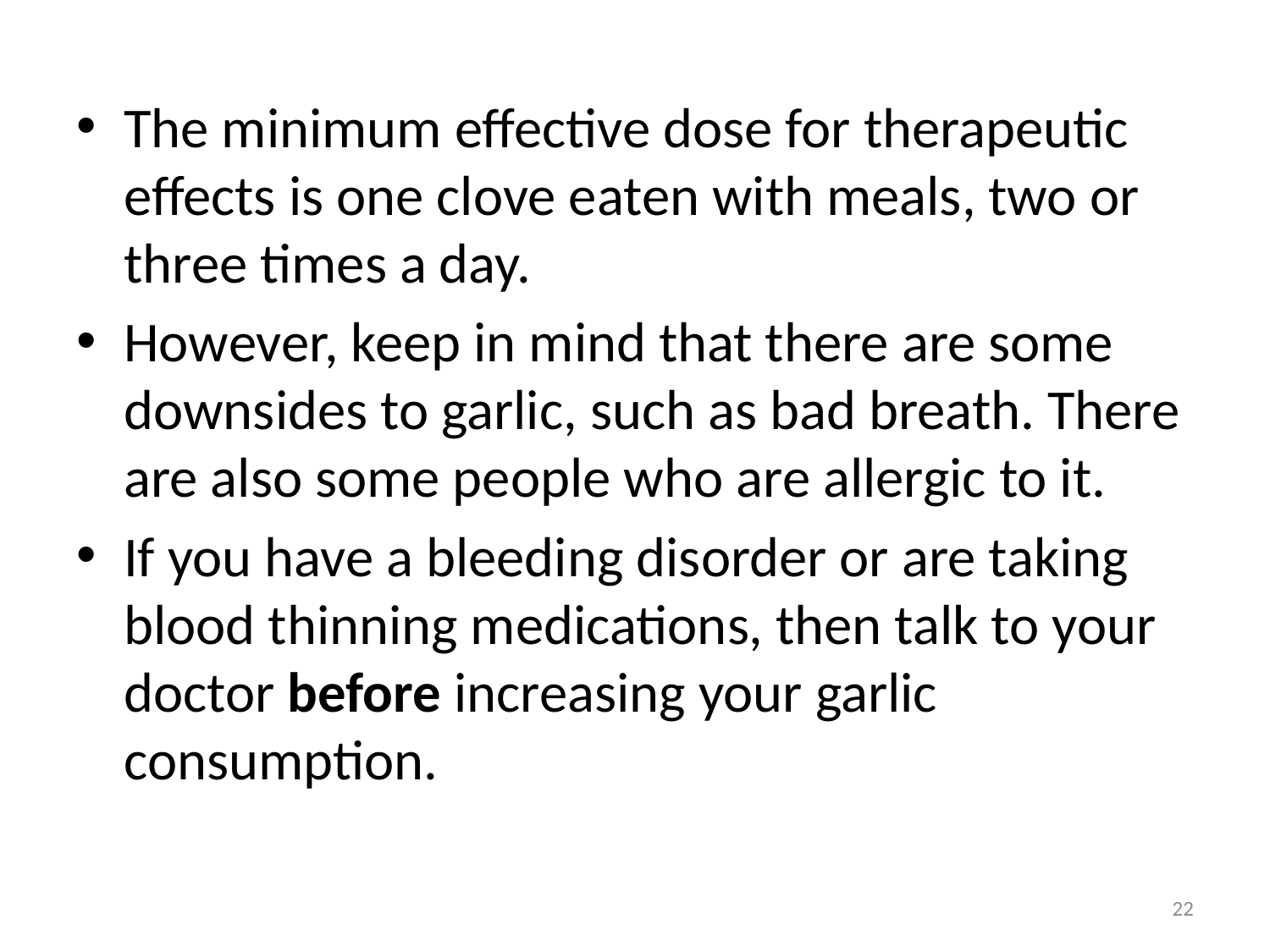

The minimum effective dose for therapeutic effects is one clove eaten with meals, two or three times a day.
However, keep in mind that there are some downsides to garlic, such as bad breath. There are also some people who are allergic to it.
If you have a bleeding disorder or are taking blood thinning medications, then talk to your doctor before increasing your garlic consumption.

22